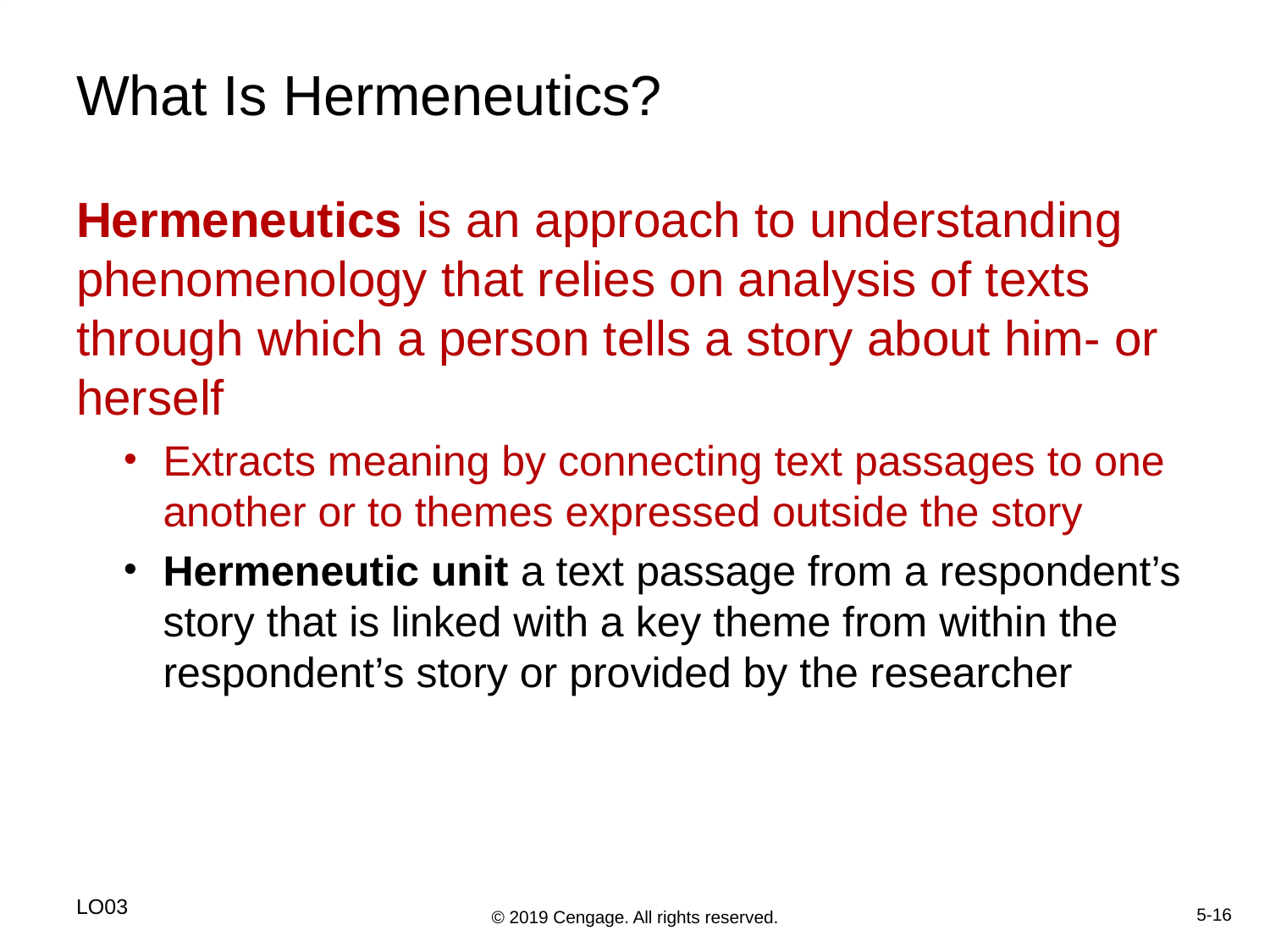

# What Is Hermeneutics?
Hermeneutics is an approach to understanding phenomenology that relies on analysis of texts through which a person tells a story about him- or herself
Extracts meaning by connecting text passages to one another or to themes expressed outside the story
Hermeneutic unit a text passage from a respondent’s story that is linked with a key theme from within the respondent’s story or provided by the researcher
LO03